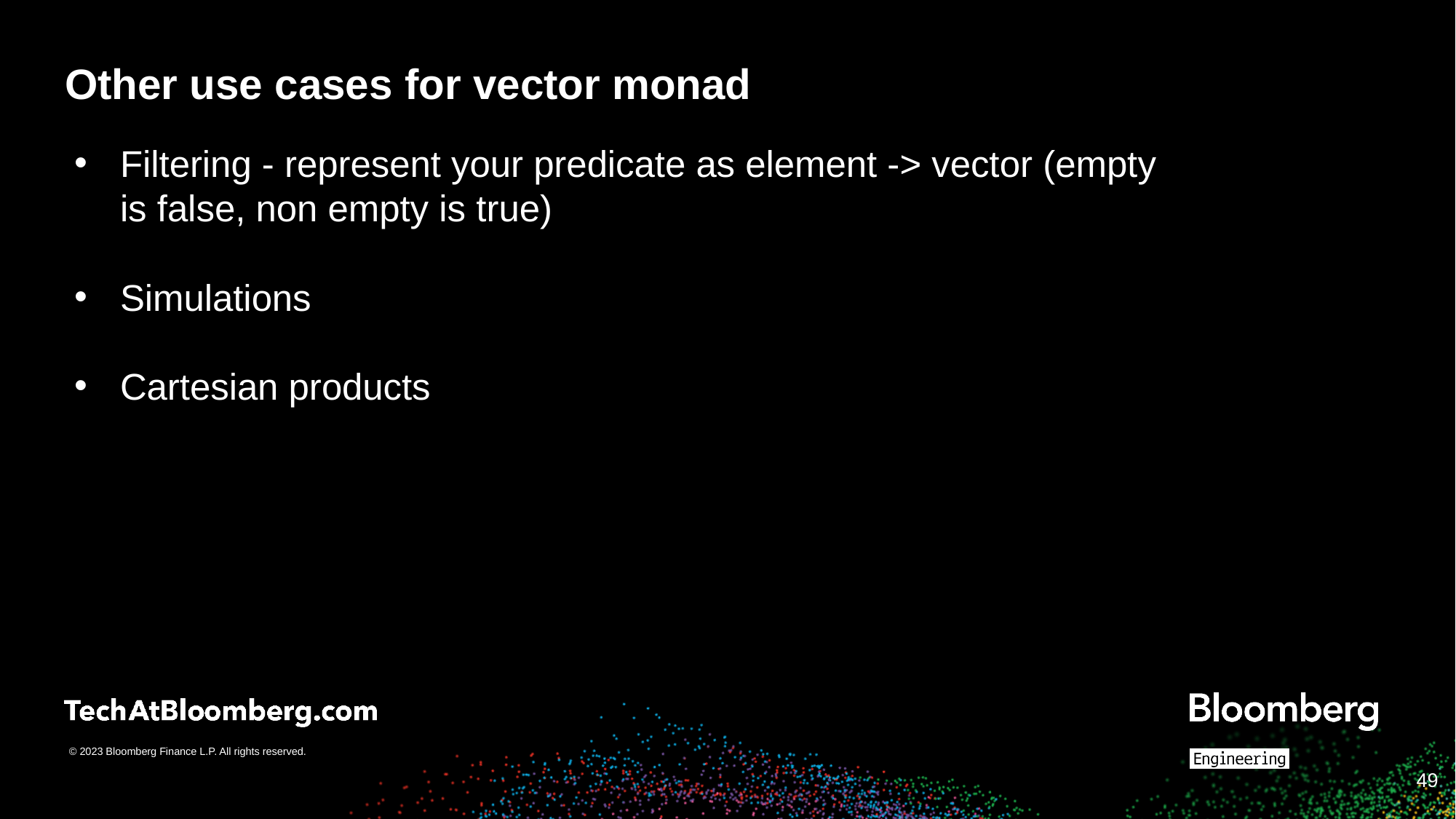

# Other use cases for vector monad
Filtering - represent your predicate as element -> vector (empty is false, non empty is true)

Simulations

Cartesian products
49